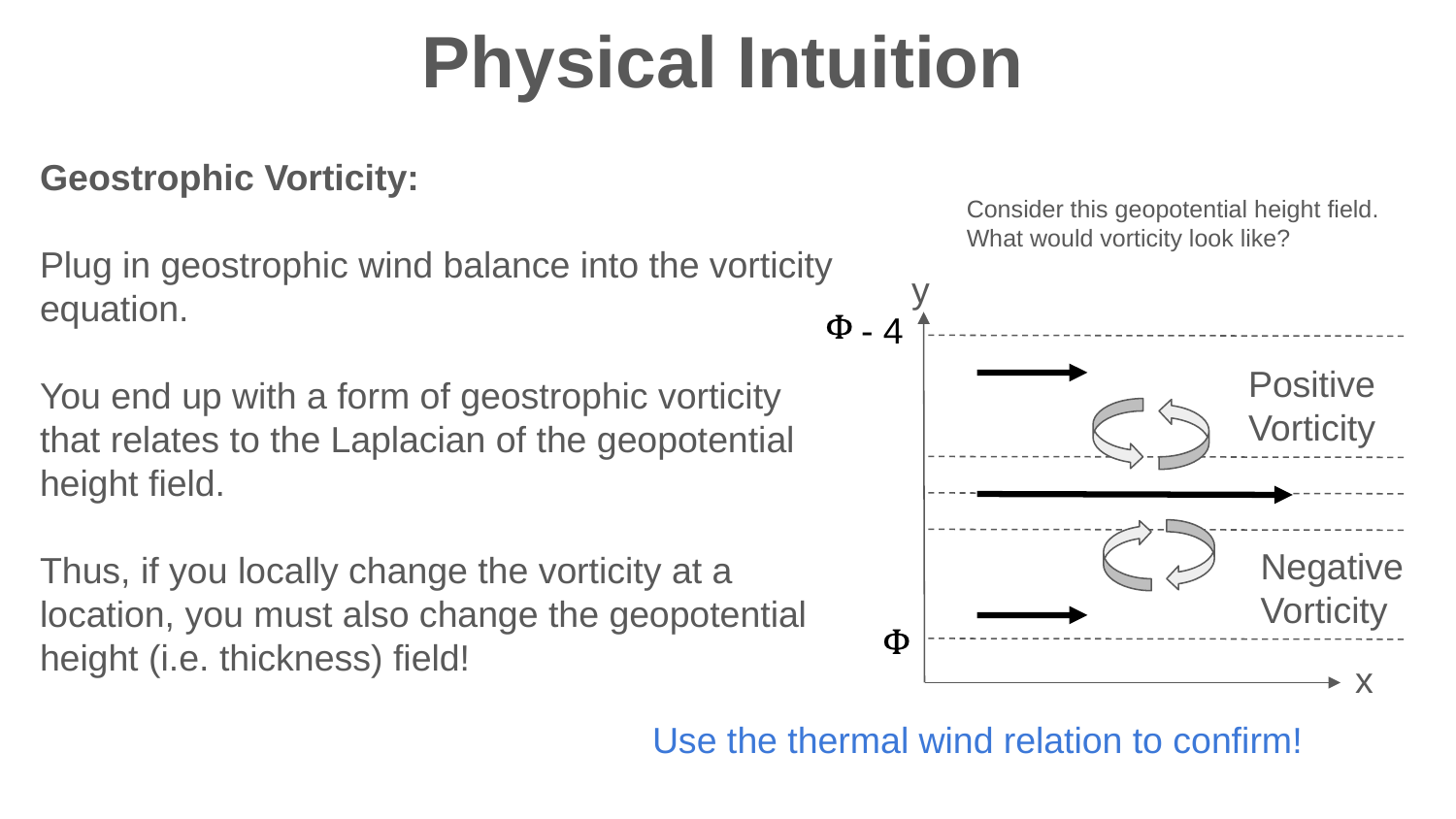

Physical Intuition

Geostrophic Vorticity:

Plug in geostrophic wind balance into the vorticity equation.

You end up with a form of geostrophic vorticity that relates to the Laplacian of the geopotential height field.

Thus, if you locally change the vorticity at a location, you must also change the geopotential height (i.e. thickness) field!

Consider this geopotential height field. What would vorticity look like?
y

- 4
Positive
Vorticity

Negative
Vorticity

x
Use the thermal wind relation to confirm!